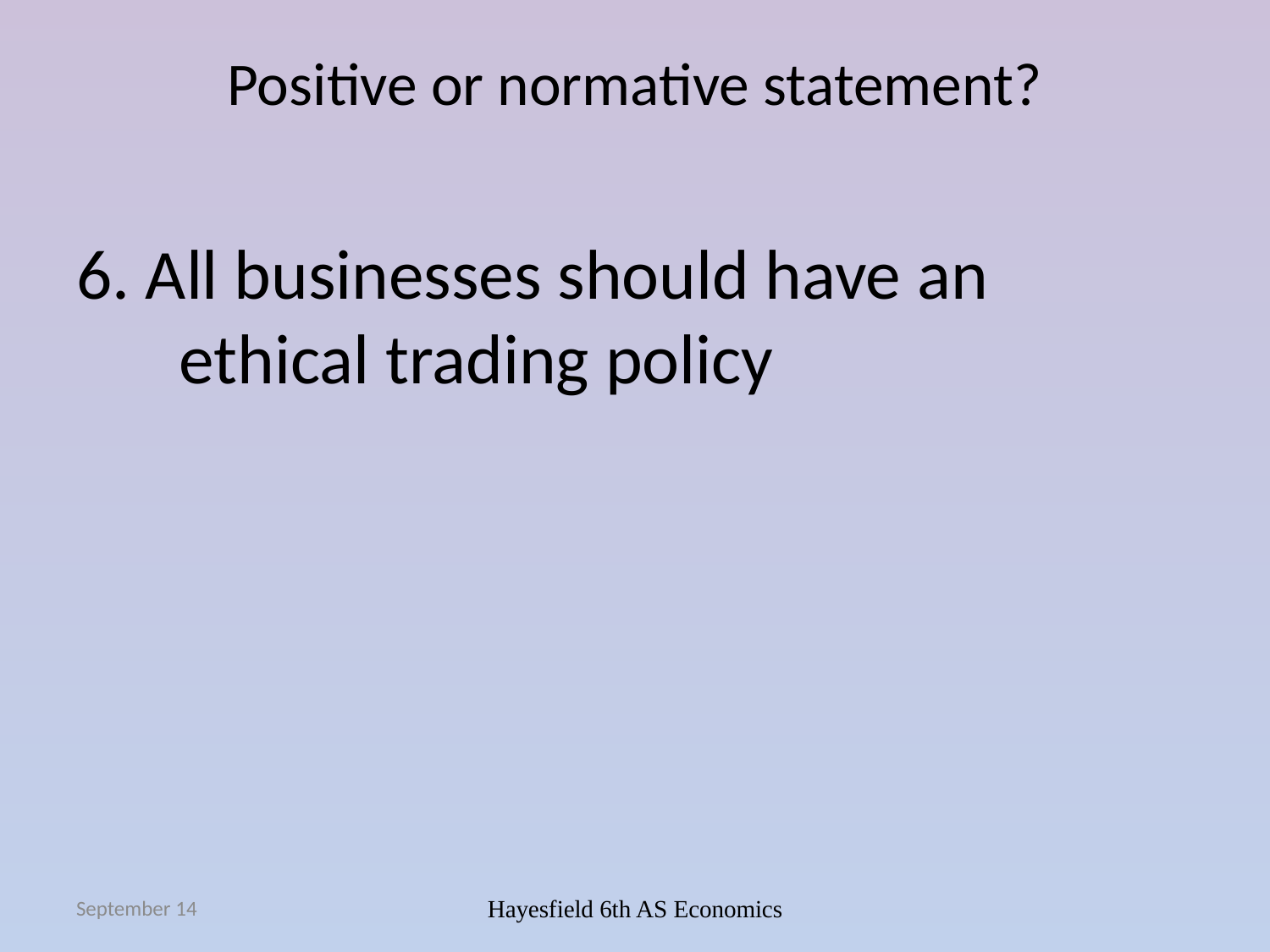

# Positive or normative statement?
6. All businesses should have an ethical trading policy
September 14
Hayesfield 6th AS Economics